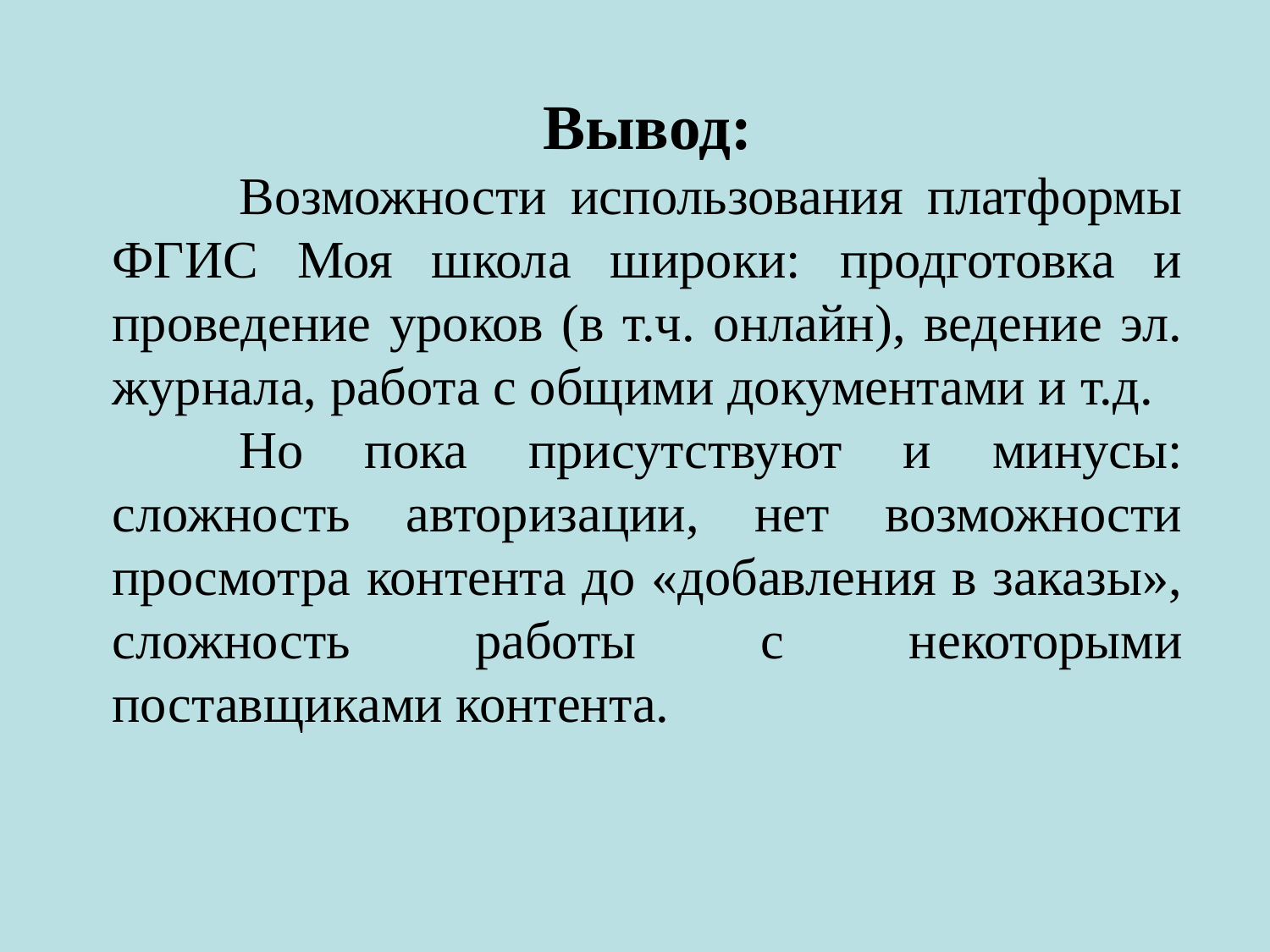

Вывод:
	Возможности использования платформы ФГИС Моя школа широки: продготовка и проведение уроков (в т.ч. онлайн), ведение эл. журнала, работа с общими документами и т.д.
	Но пока присутствуют и минусы: сложность авторизации, нет возможности просмотра контента до «добавления в заказы», сложность работы с некоторыми поставщиками контента.